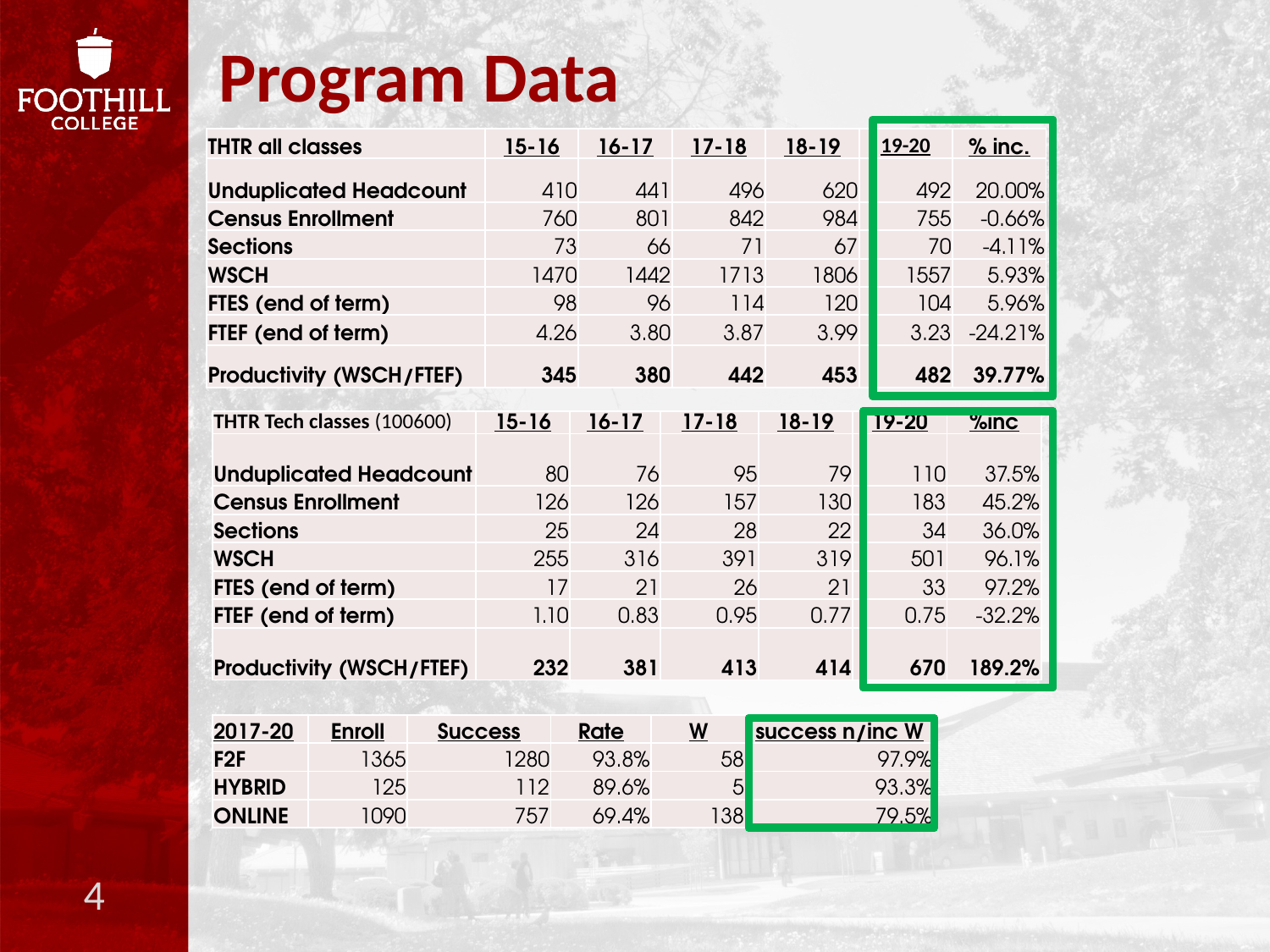

# Program Data

| THTR all classes | 15-16 | 16-17 | 17-18 | 18-19 | 19-20 | % inc. |
| --- | --- | --- | --- | --- | --- | --- |
| Unduplicated Headcount | 410 | 441 | 496 | 620 | 492 | 20.00% |
| Census Enrollment | 760 | 801 | 842 | 984 | 755 | -0.66% |
| Sections | 73 | 66 | 71 | 67 | 70 | -4.11% |
| WSCH | 1470 | 1442 | 1713 | 1806 | 1557 | 5.93% |
| FTES (end of term) | 98 | 96 | 114 | 120 | 104 | 5.96% |
| FTEF (end of term) | 4.26 | 3.80 | 3.87 | 3.99 | 3.23 | -24.21% |
| Productivity (WSCH/FTEF) | 345 | 380 | 442 | 453 | 482 | 39.77% |
| THTR Tech classes (100600) | 15-16 | 16-17 | 17-18 | 18-19 | 19-20 | %inc |
| --- | --- | --- | --- | --- | --- | --- |
| Unduplicated Headcount | 80 | 76 | 95 | 79 | 110 | 37.5% |
| Census Enrollment | 126 | 126 | 157 | 130 | 183 | 45.2% |
| Sections | 25 | 24 | 28 | 22 | 34 | 36.0% |
| WSCH | 255 | 316 | 391 | 319 | 501 | 96.1% |
| FTES (end of term) | 17 | 21 | 26 | 21 | 33 | 97.2% |
| FTEF (end of term) | 1.10 | 0.83 | 0.95 | 0.77 | 0.75 | -32.2% |
| Productivity (WSCH/FTEF) | 232 | 381 | 413 | 414 | 670 | 189.2% |

| 2017-20 | Enroll | Success | Rate | W | success n/inc W |
| --- | --- | --- | --- | --- | --- |
| F2F | 1365 | 1280 | 93.8% | 58 | 97.9% |
| HYBRID | 125 | 112 | 89.6% | 5 | 93.3% |
| ONLINE | 1090 | 757 | 69.4% | 138 | 79.5% |